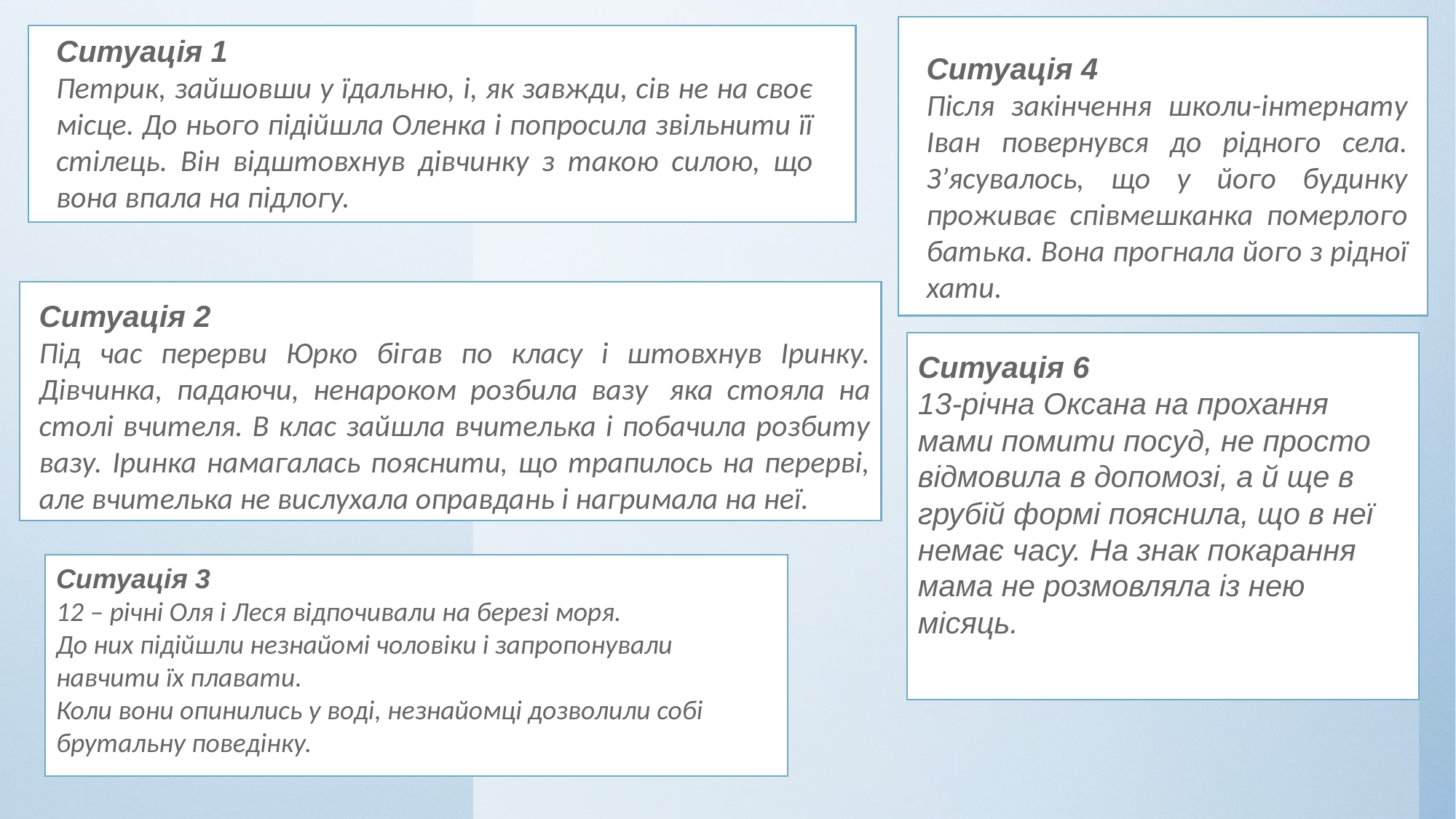

Ситуація 1
Петрик, зайшовши у їдальню, і, як завжди, сів не на своє місце. До нього підійшла Оленка і попросила звільнити її стілець. Він відштовхнув дівчинку з такою силою, що вона впала на підлогу.
Ситуація 4
Після закінчення школи-інтернату Іван повернувся до рідного села. З’ясувалось, що у його будинку проживає співмешканка померлого батька. Вона прогнала його з рідної хати.

Ситуація 2
Під час перерви Юрко бігав по класу і штовхнув Іринку. Дівчинка, падаючи, ненароком розбила вазу  яка стояла на столі вчителя. В клас зайшла вчителька і побачила розбиту вазу. Іринка намагалась пояснити, що трапилось на перерві, але вчителька не вислухала оправдань і нагримала на неї.

Ситуація 6
13-річна Оксана на прохання мами помити посуд, не просто відмовила в допомозі, а й ще в грубій формі пояснила, що в неї немає часу. На знак покарання мама не розмовляла із нею місяць.

Ситуація 3
12 – річні Оля і Леся відпочивали на березі моря.
До них підійшли незнайомі чоловіки і запропонували
навчити їх плавати.
Коли вони опинились у воді, незнайомці дозволили собі
брутальну поведінку.